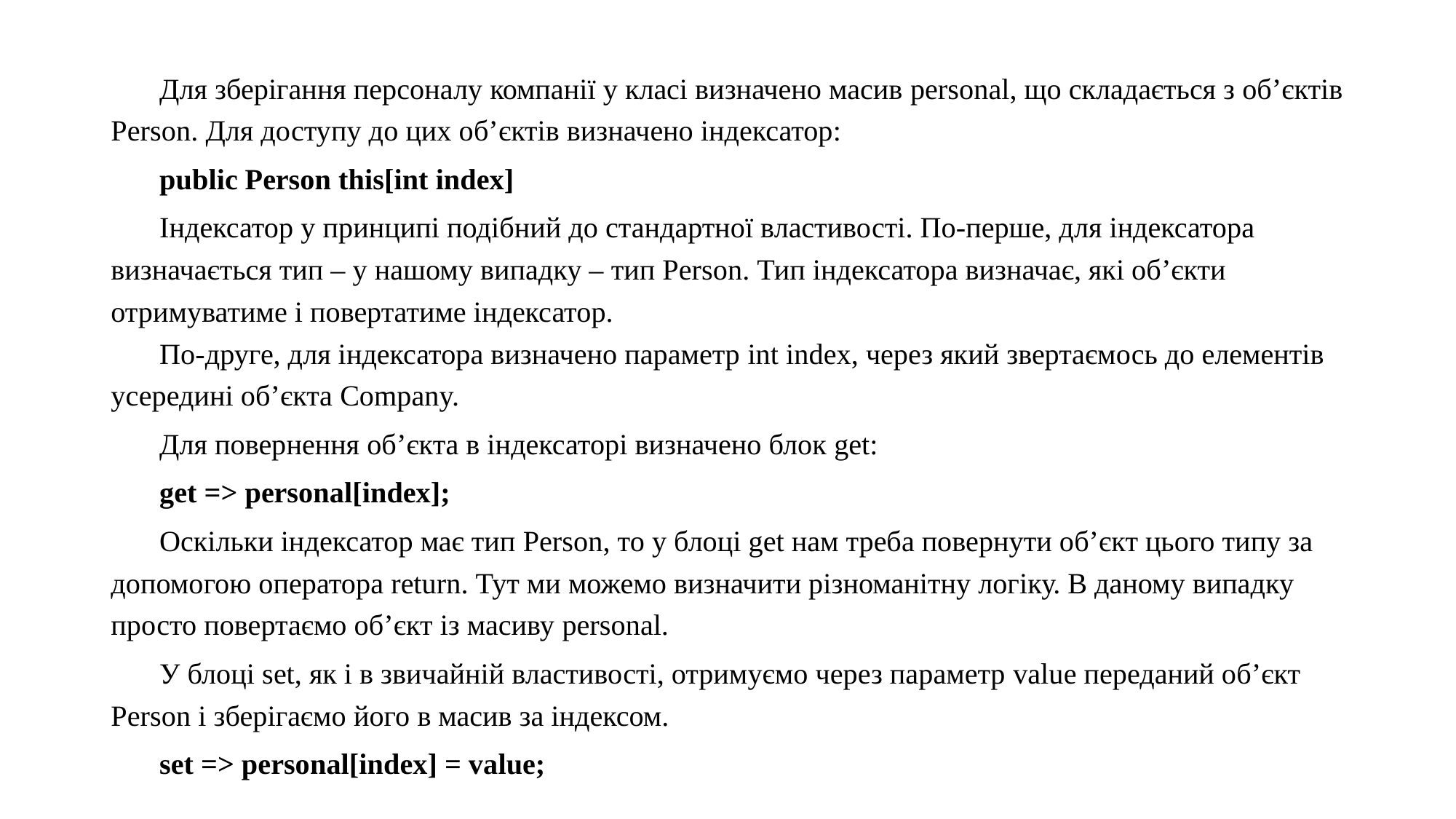

Для зберігання персоналу компанії у класі визначено масив personal, що складається з об’єктів Person. Для доступу до цих об’єктів визначено індексатор:
public Person this[int index]
Індексатор у принципі подібний до стандартної властивості. По-перше, для індексатора визначається тип – у нашому випадку – тип Person. Тип індексатора визначає, які об’єкти отримуватиме і повертатиме індексатор.
По-друге, для індексатора визначено параметр int index, через який звертаємось до елементів усередині об’єкта Company.
Для повернення об’єкта в індексаторі визначено блок get:
get => personal[index];
Оскільки індексатор має тип Person, то у блоці get нам треба повернути об’єкт цього типу за допомогою оператора return. Тут ми можемо визначити різноманітну логіку. В даному випадку просто повертаємо об’єкт із масиву personal.
У блоці set, як і в звичайній властивості, отримуємо через параметр value переданий об’єкт Person і зберігаємо його в масив за індексом.
set => personal[index] = value;